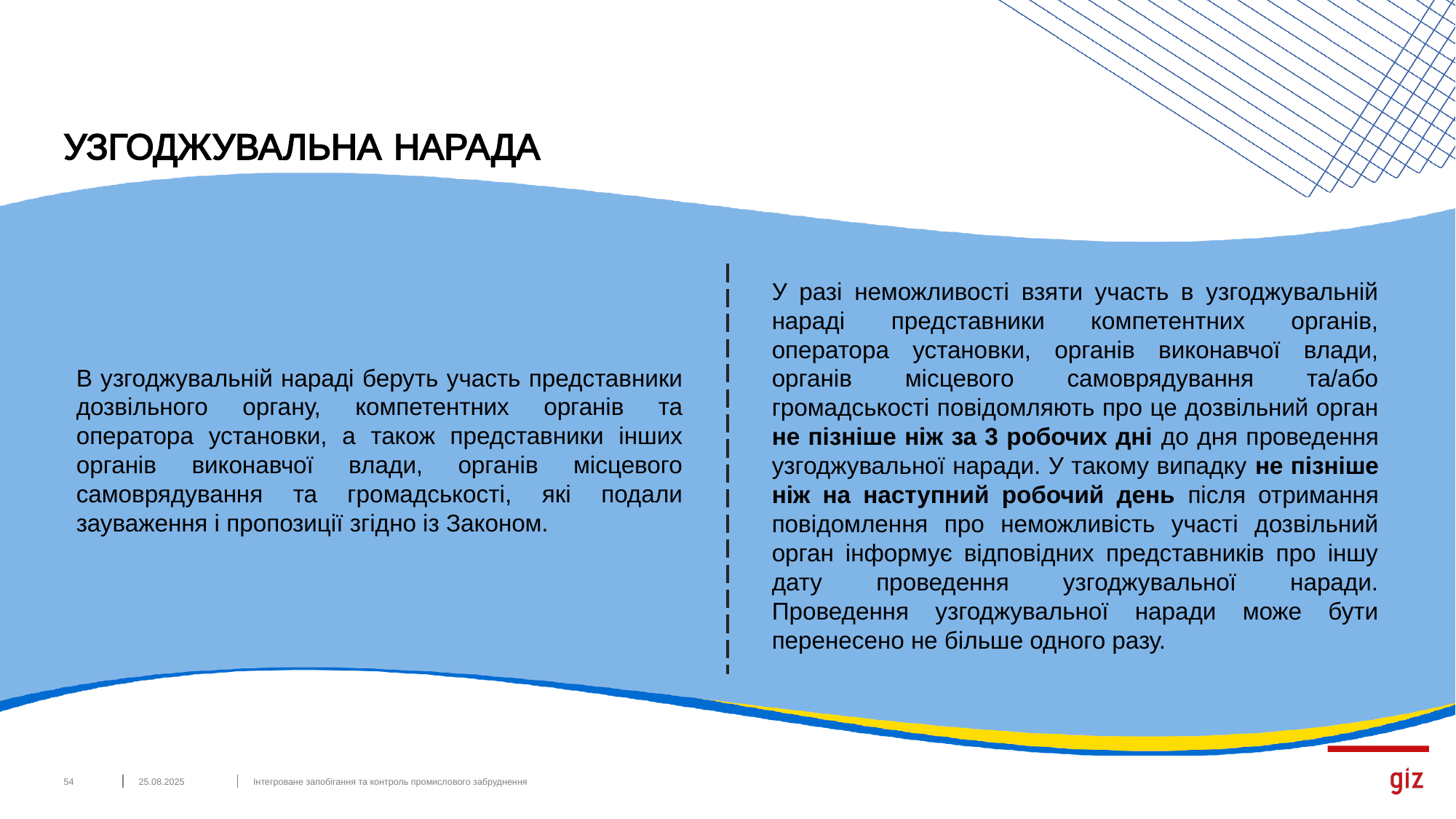

# УЗГОДЖУВАЛЬНА НАРАДА
У разі неможливості взяти участь в узгоджувальній нараді представники компетентних органів, оператора установки, органів виконавчої влади, органів місцевого самоврядування та/або громадськості повідомляють про це дозвільний орган не пізніше ніж за 3 робочих дні до дня проведення узгоджувальної наради. У такому випадку не пізніше ніж на наступний робочий день після отримання повідомлення про неможливість участі дозвільний орган інформує відповідних представників про іншу дату проведення узгоджувальної наради. Проведення узгоджувальної наради може бути перенесено не більше одного разу.
В узгоджувальній нараді беруть участь представники дозвільного органу, компетентних органів та оператора установки, а також представники інших органів виконавчої влади, органів місцевого самоврядування та громадськості, які подали зауваження і пропозиції згідно із Законом.
54
25.08.2025
Інтегроване запобігання та контроль промислового забруднення